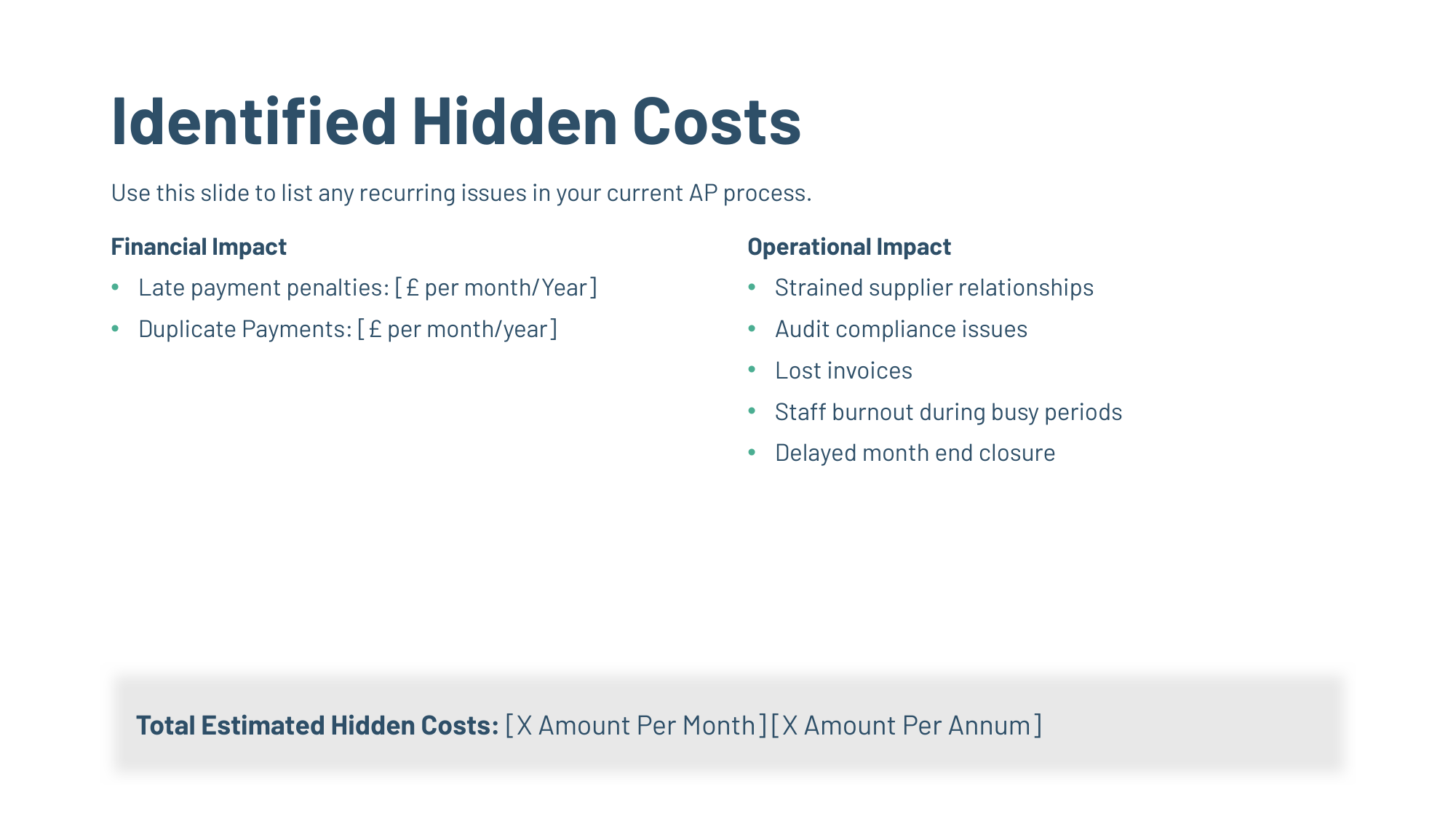

# Identified Hidden Costs

Use this slide to list any recurring issues in your current AP process.

Financial Impact
Late payment penalties: [£ per month/Year]
Duplicate Payments: [£ per month/year]
Operational Impact
Strained supplier relationships
Audit compliance issues
Lost invoices
Staff burnout during busy periods
Delayed month end closure

Total Estimated Hidden Costs: [X Amount Per Month] [X Amount Per Annum]